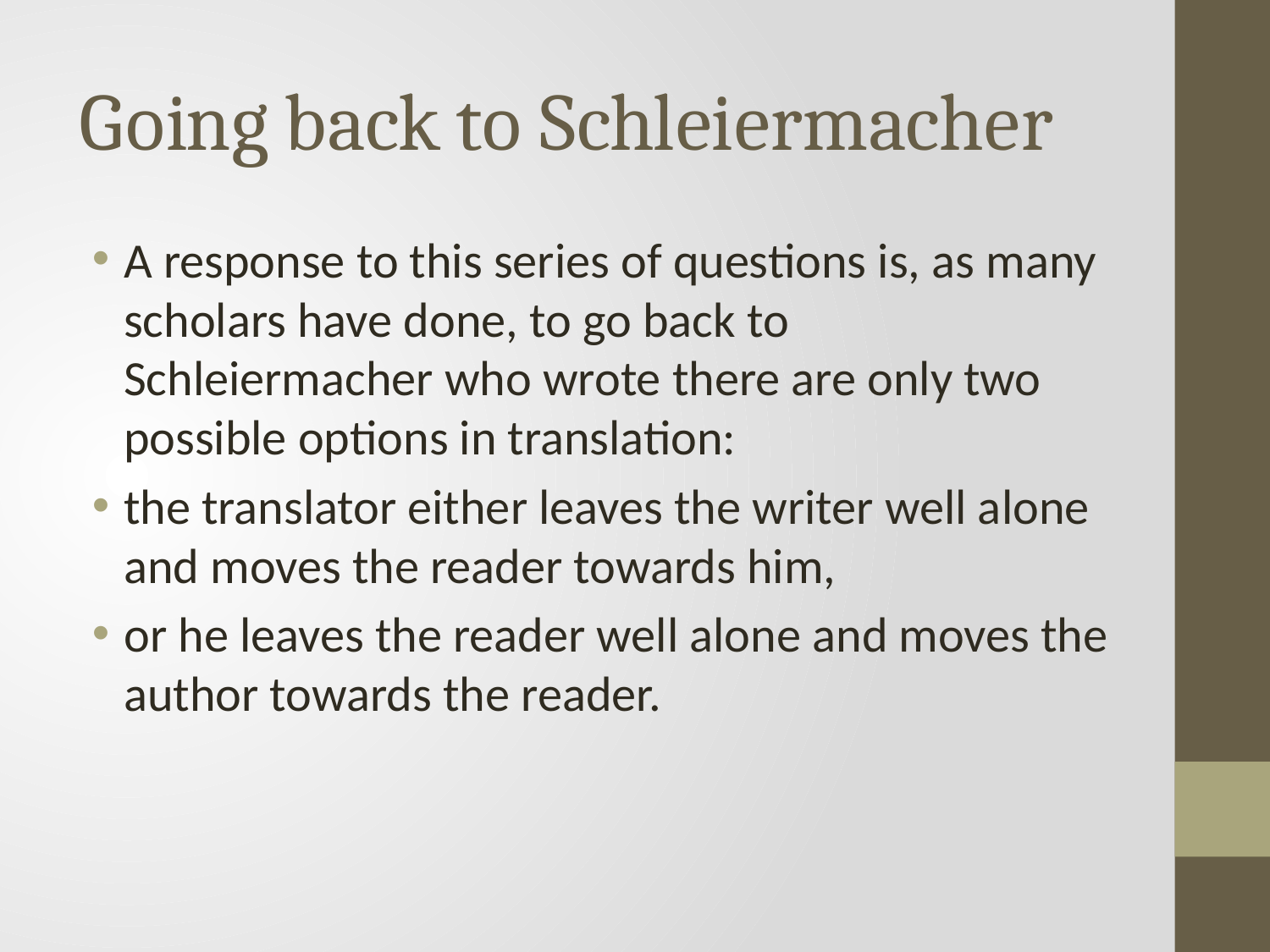

# Going back to Schleiermacher
A response to this series of questions is, as many scholars have done, to go back to Schleiermacher who wrote there are only two possible options in translation:
the translator either leaves the writer well alone and moves the reader towards him,
or he leaves the reader well alone and moves the author towards the reader.